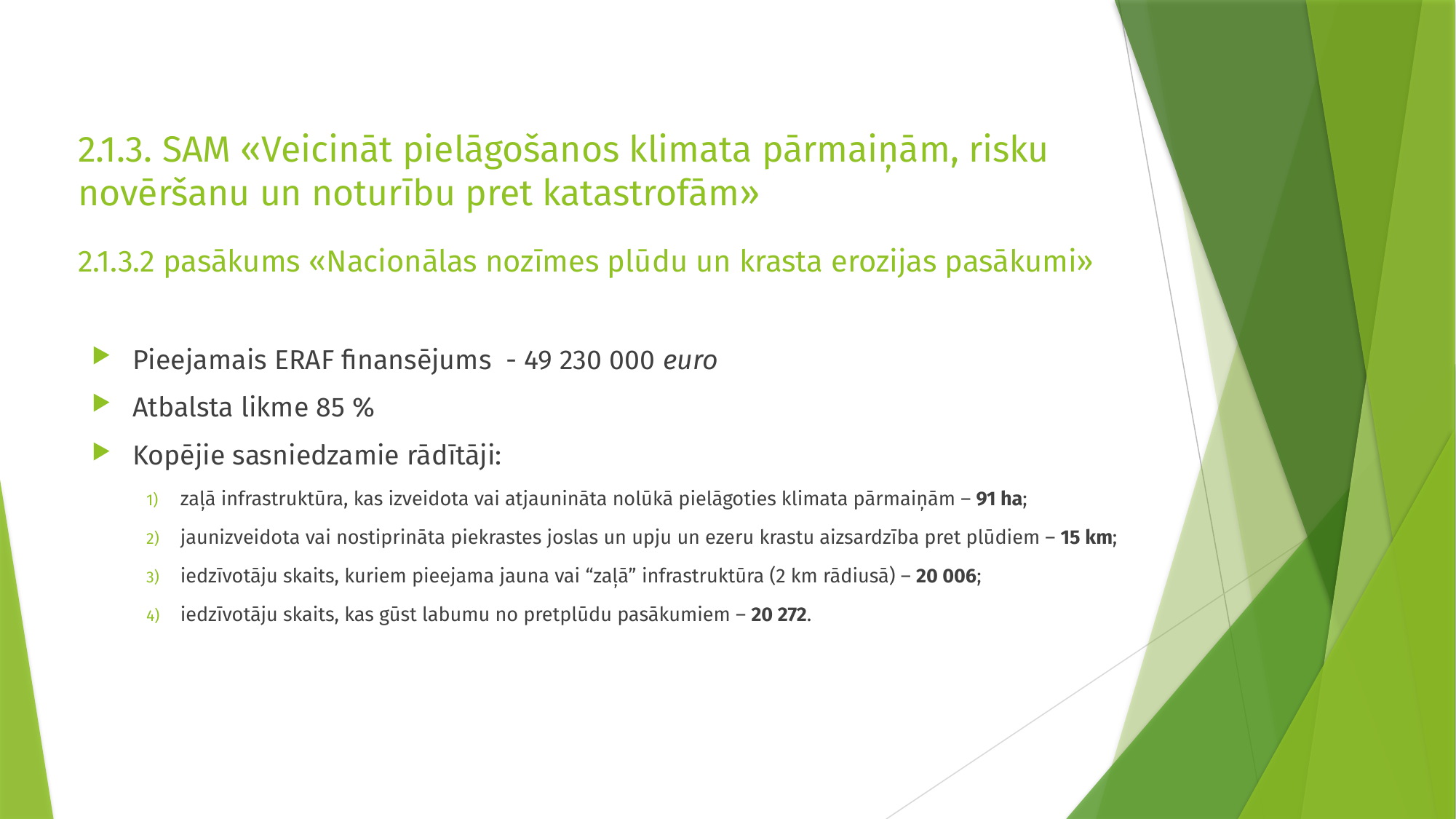

2.1.3. SAM «Veicināt pielāgošanos klimata pārmaiņām, risku novēršanu un noturību pret katastrofām»

2.1.3.2 pasākums «Nacionālas nozīmes plūdu un krasta erozijas pasākumi»
Pieejamais ERAF finansējums  - 49 230 000 euro
Atbalsta likme 85 %
Kopējie sasniedzamie rādītāji:
zaļā infrastruktūra, kas izveidota vai atjaunināta nolūkā pielāgoties klimata pārmaiņām – 91 ha;
jaunizveidota vai nostiprināta piekrastes joslas un upju un ezeru krastu aizsardzība pret plūdiem – 15 km;
iedzīvotāju skaits, kuriem pieejama jauna vai “zaļā” infrastruktūra (2 km rādiusā) – 20 006;
iedzīvotāju skaits, kas gūst labumu no pretplūdu pasākumiem – 20 272.